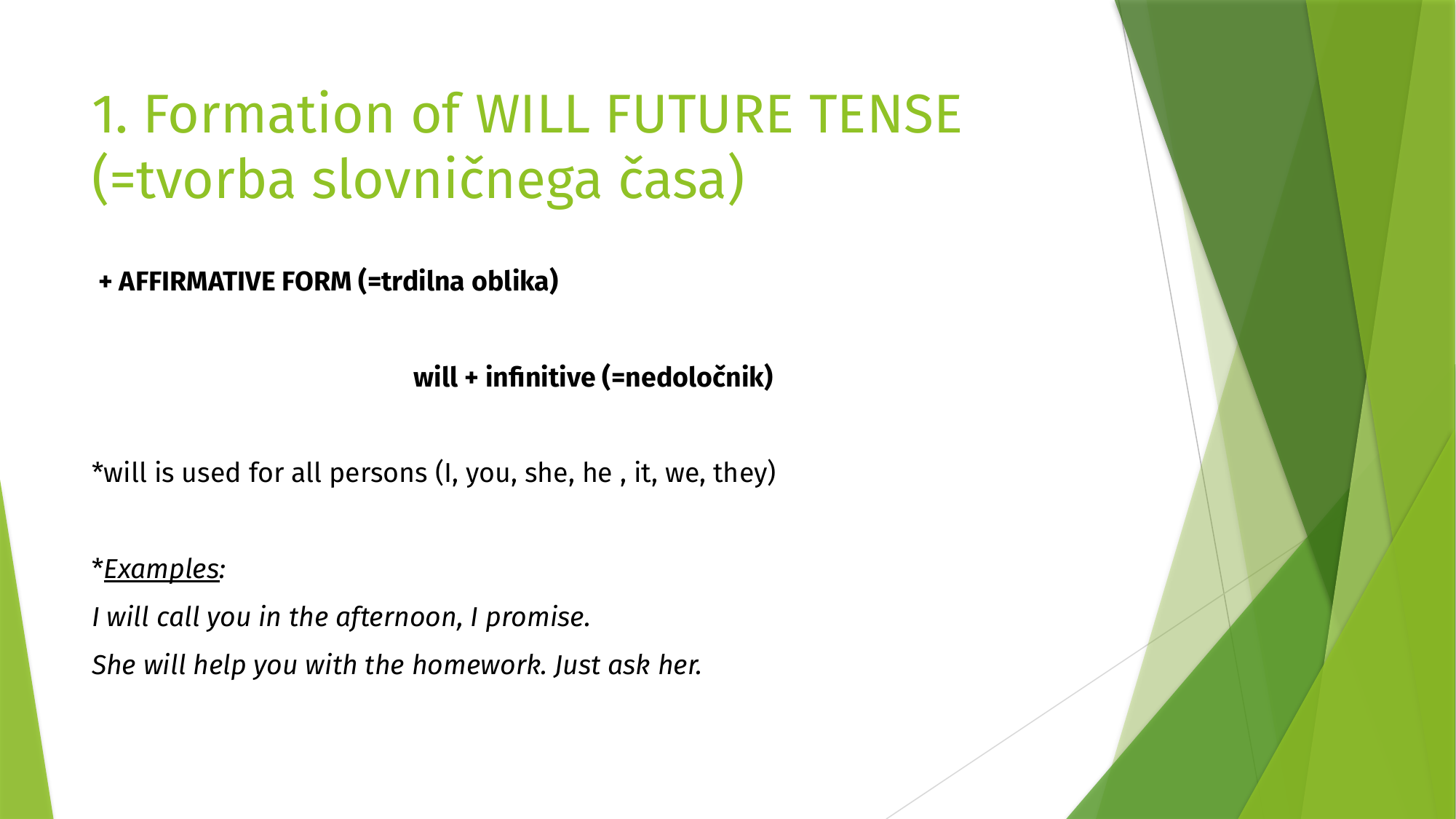

# 1. Formation of WILL FUTURE TENSE (=tvorba slovničnega časa)
 + AFFIRMATIVE FORM (=trdilna oblika)

will + infinitive (=nedoločnik)

*will is used for all persons (I, you, she, he , it, we, they)

*Examples:
I will call you in the afternoon, I promise.
She will help you with the homework. Just ask her.